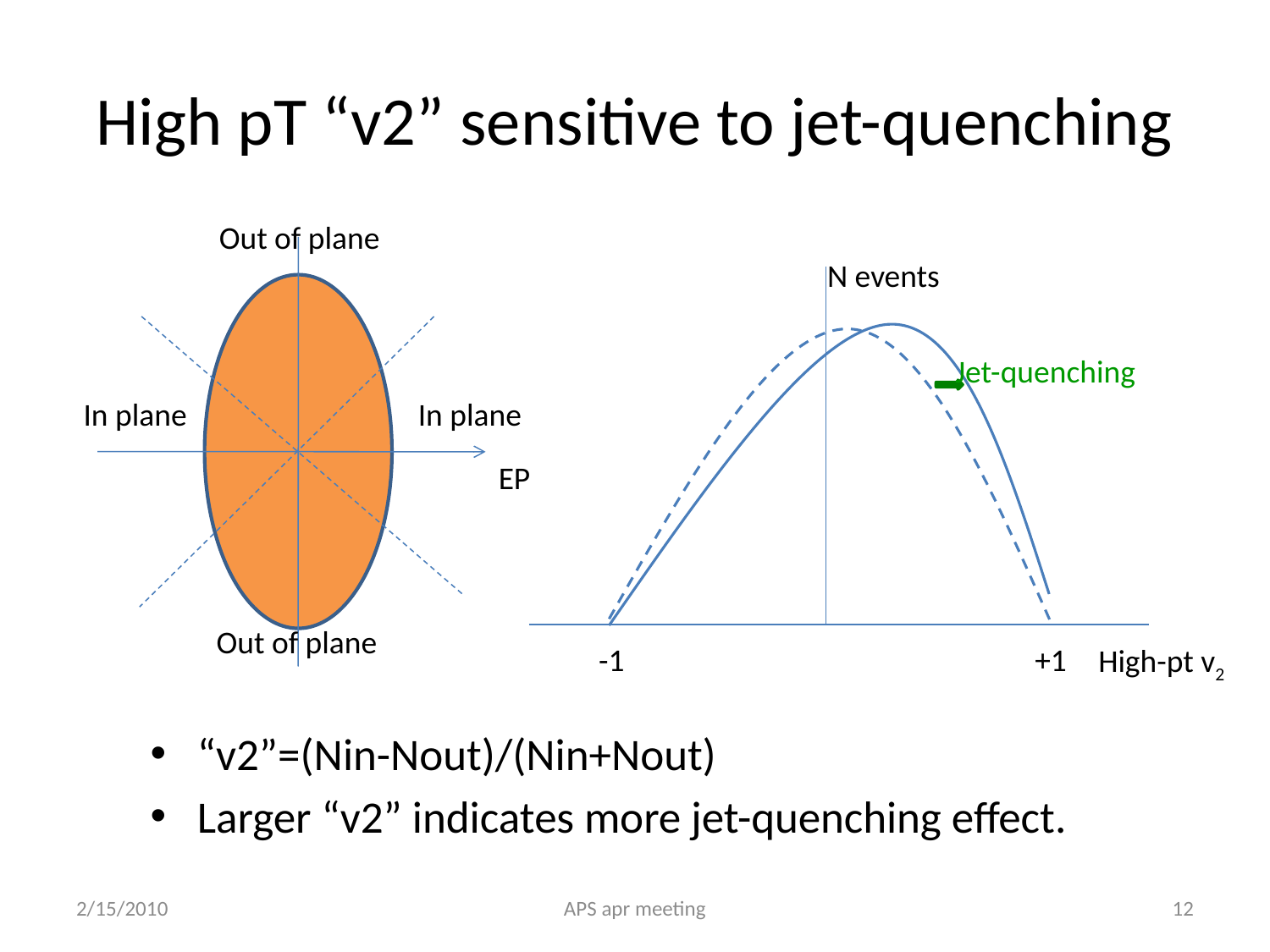

# High pT “v2” sensitive to jet-quenching
Out of plane

In plane
In plane
EP
Out of plane
N events

Jet-quenching

-1
+1
High-pt v2
“v2”=(Nin-Nout)/(Nin+Nout)
Larger “v2” indicates more jet-quenching effect.
2/15/2010
APS apr meeting
12